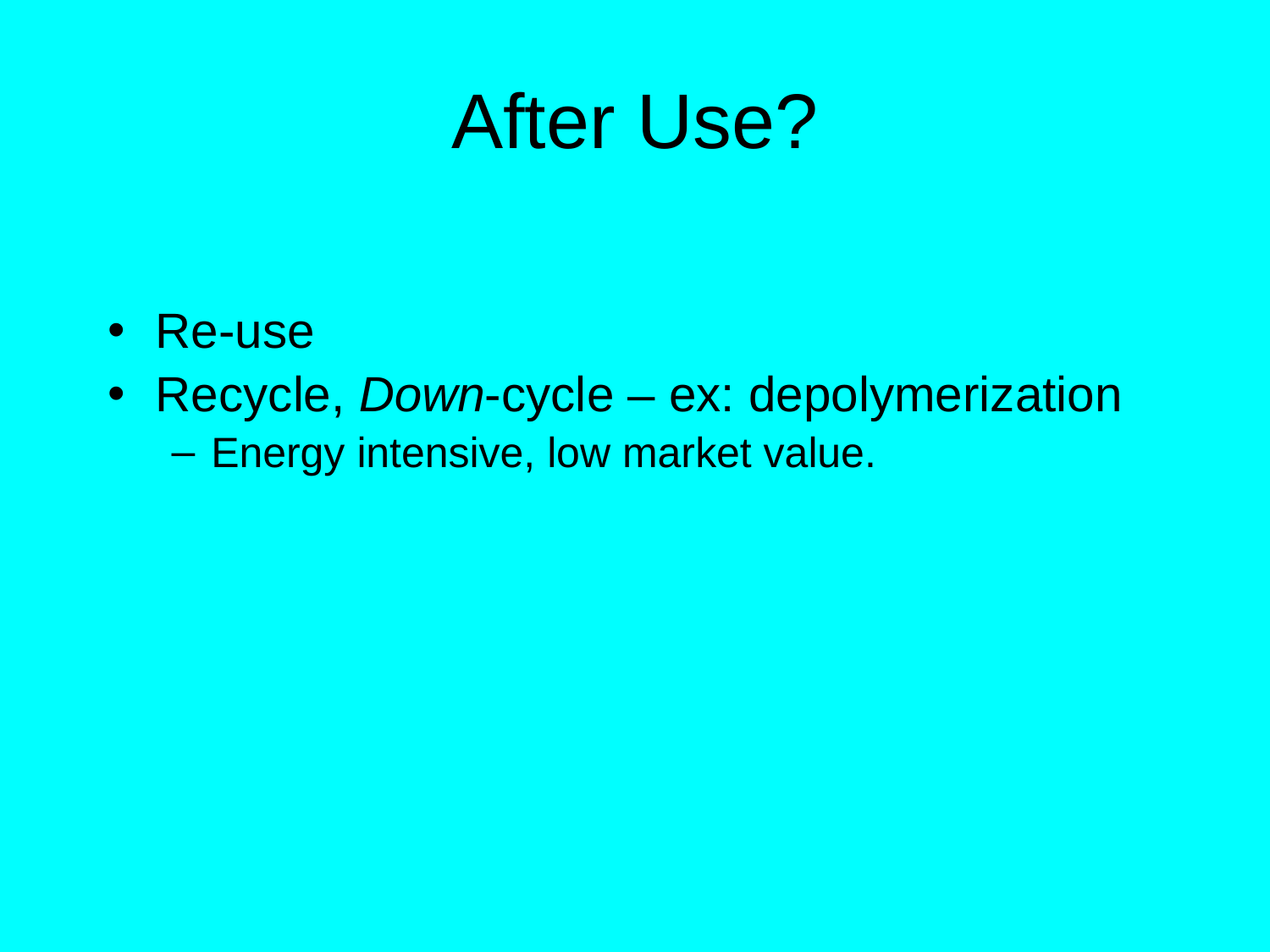

# After Use?

Re-use
Recycle, Down-cycle – ex: depolymerization
Energy intensive, low market value.